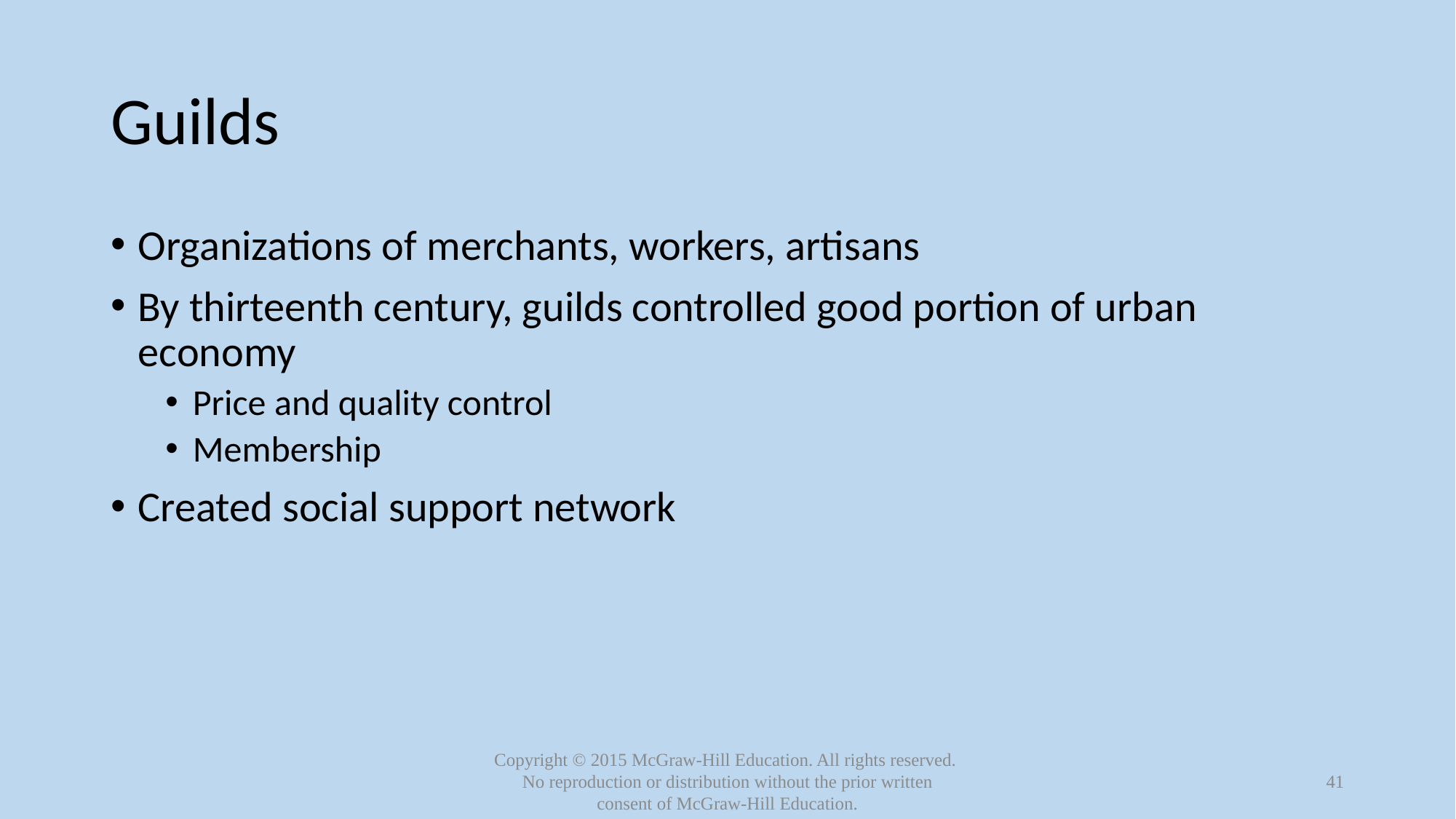

# Guilds
Organizations of merchants, workers, artisans
By thirteenth century, guilds controlled good portion of urban economy
Price and quality control
Membership
Created social support network
41
Copyright © 2015 McGraw-Hill Education. All rights reserved.
No reproduction or distribution without the prior written consent of McGraw-Hill Education.